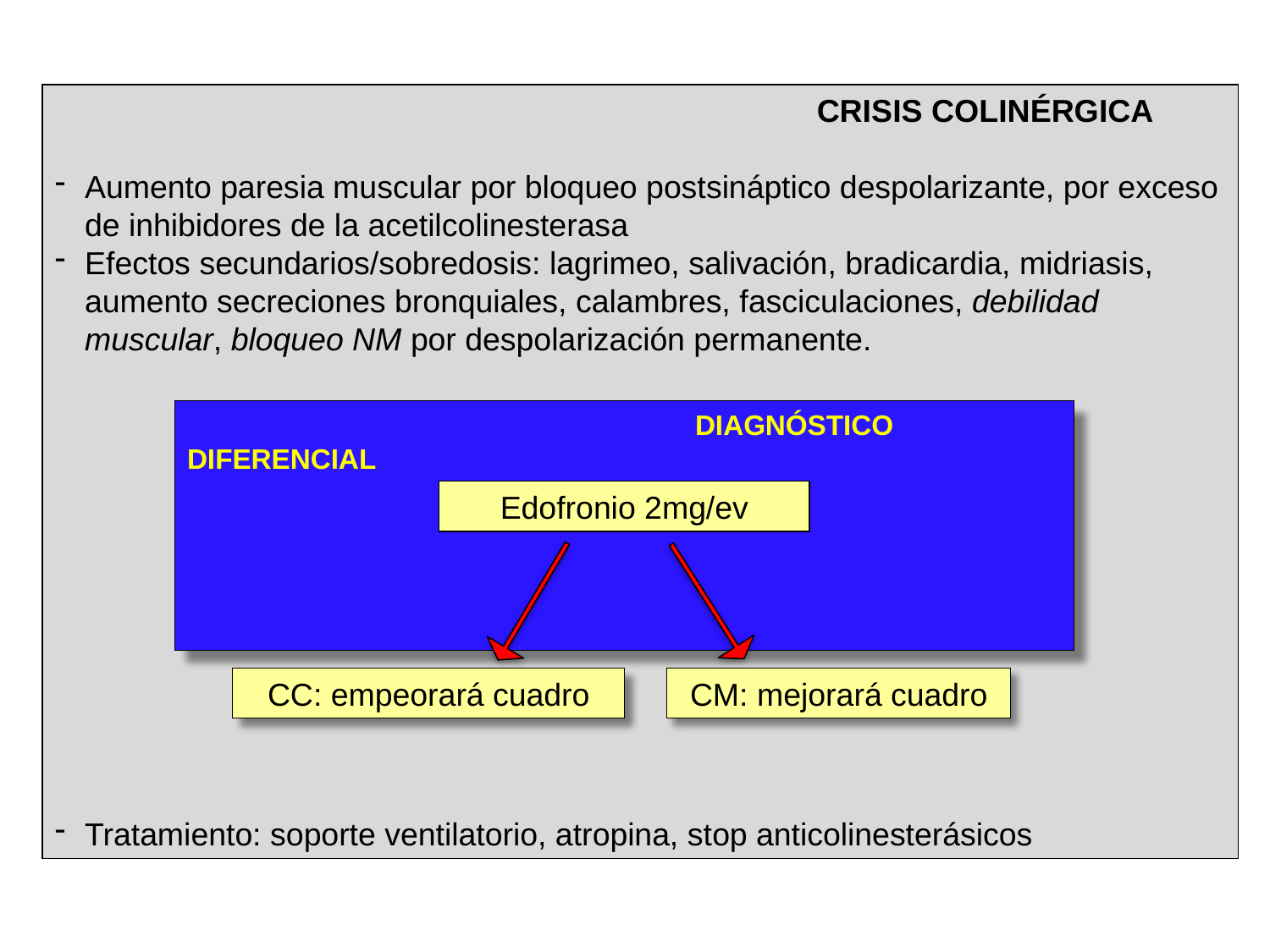

CRISIS COLINÉRGICA

Aumento paresia muscular por bloqueo postsináptico despolarizante, por exceso de inhibidores de la acetilcolinesterasa
Efectos secundarios/sobredosis: lagrimeo, salivación, bradicardia, midriasis, aumento secreciones bronquiales, calambres, fasciculaciones, debilidad muscular, bloqueo NM por despolarización permanente.

Tratamiento: soporte ventilatorio, atropina, stop anticolinesterásicos
				DIAGNÓSTICO DIFERENCIAL

Edofronio 2mg/ev

CC: empeorará cuadro
CM: mejorará cuadro